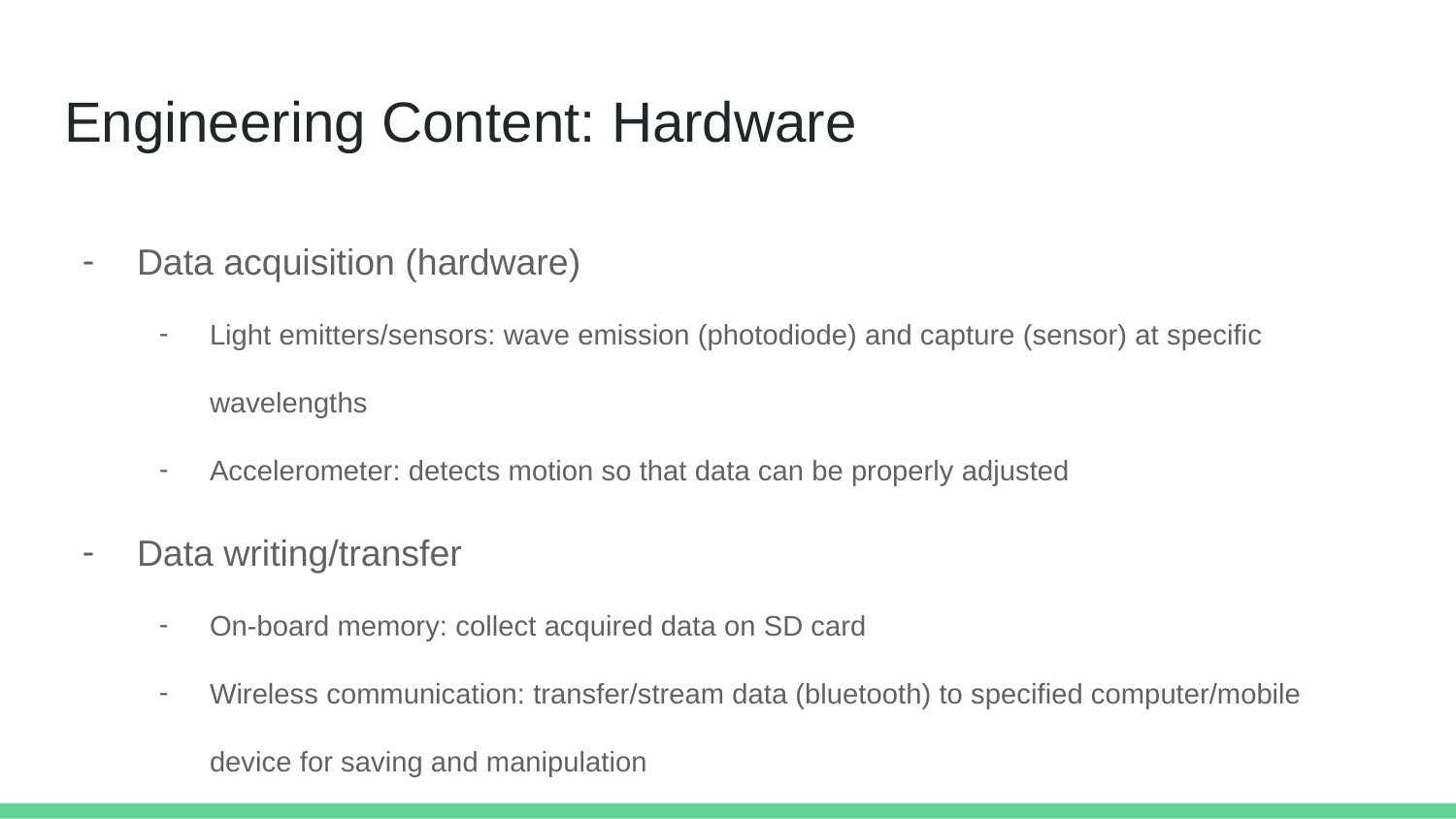

# Engineering Content: Hardware
Data acquisition (hardware)
Light emitters/sensors: wave emission (photodiode) and capture (sensor) at specific wavelengths
Accelerometer: detects motion so that data can be properly adjusted
Data writing/transfer
On-board memory: collect acquired data on SD card
Wireless communication: transfer/stream data (bluetooth) to specified computer/mobile device for saving and manipulation